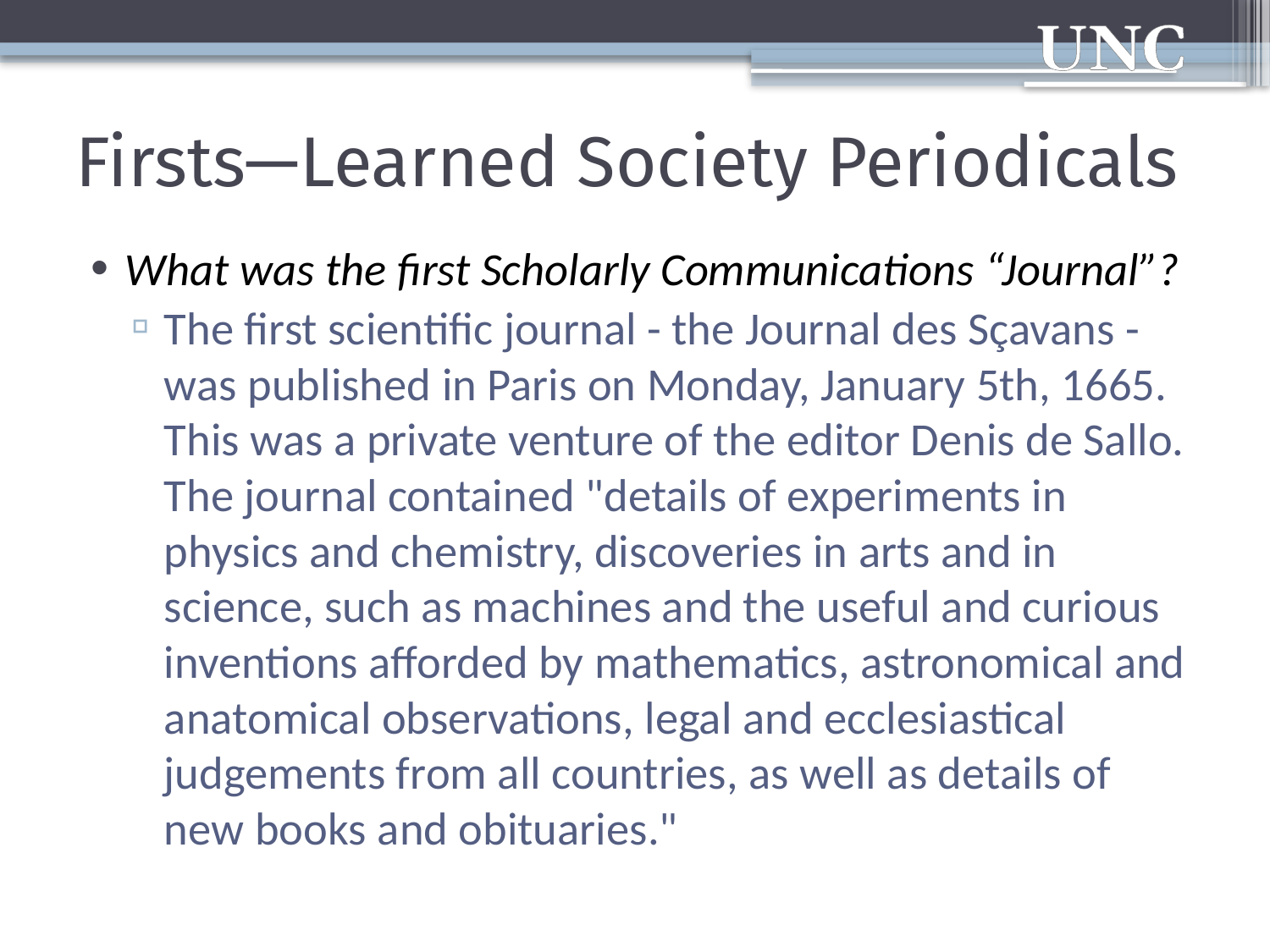

# Firsts—Learned Society Periodicals
What was the first Scholarly Communications “Journal”?
The first scientific journal - the Journal des Sçavans - was published in Paris on Monday, January 5th, 1665. This was a private venture of the editor Denis de Sallo. The journal contained "details of experiments in physics and chemistry, discoveries in arts and in science, such as machines and the useful and curious inventions afforded by mathematics, astronomical and anatomical observations, legal and ecclesiastical judgements from all countries, as well as details of new books and obituaries."